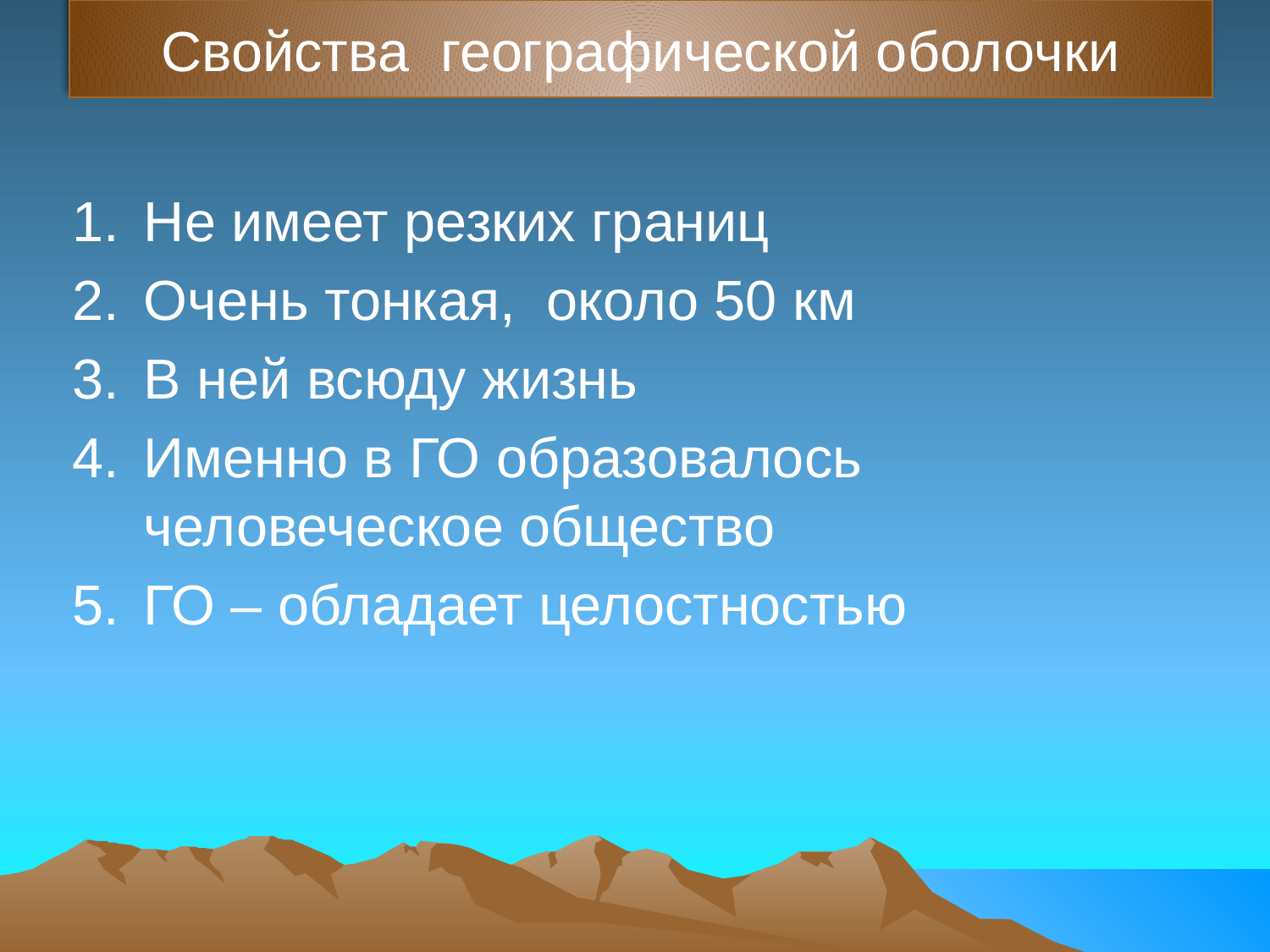

# Свойства  географической оболочки
Не имеет резких границ
Очень тонкая,  около 50 км
В ней всюду жизнь
Именно в ГО образовалось человеческое общество
ГО – обладает целостностью